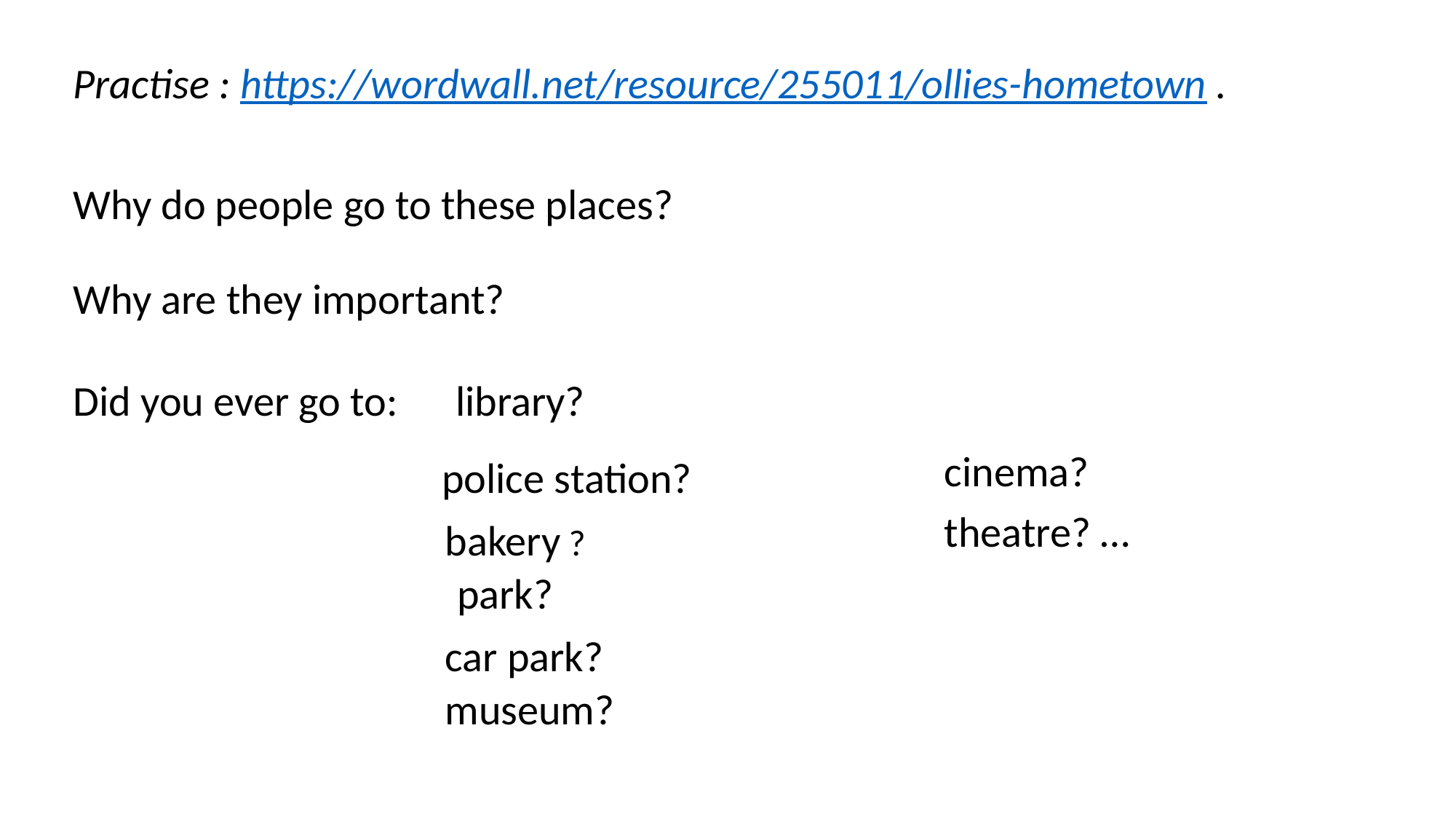

Practise : https://wordwall.net/resource/255011/ollies-hometown .
Why do people go to these places?

Why are they important?
Did you ever go to:      library?
cinema?
     police station?
theatre? …
bakery ?
park?
car park?
museum?